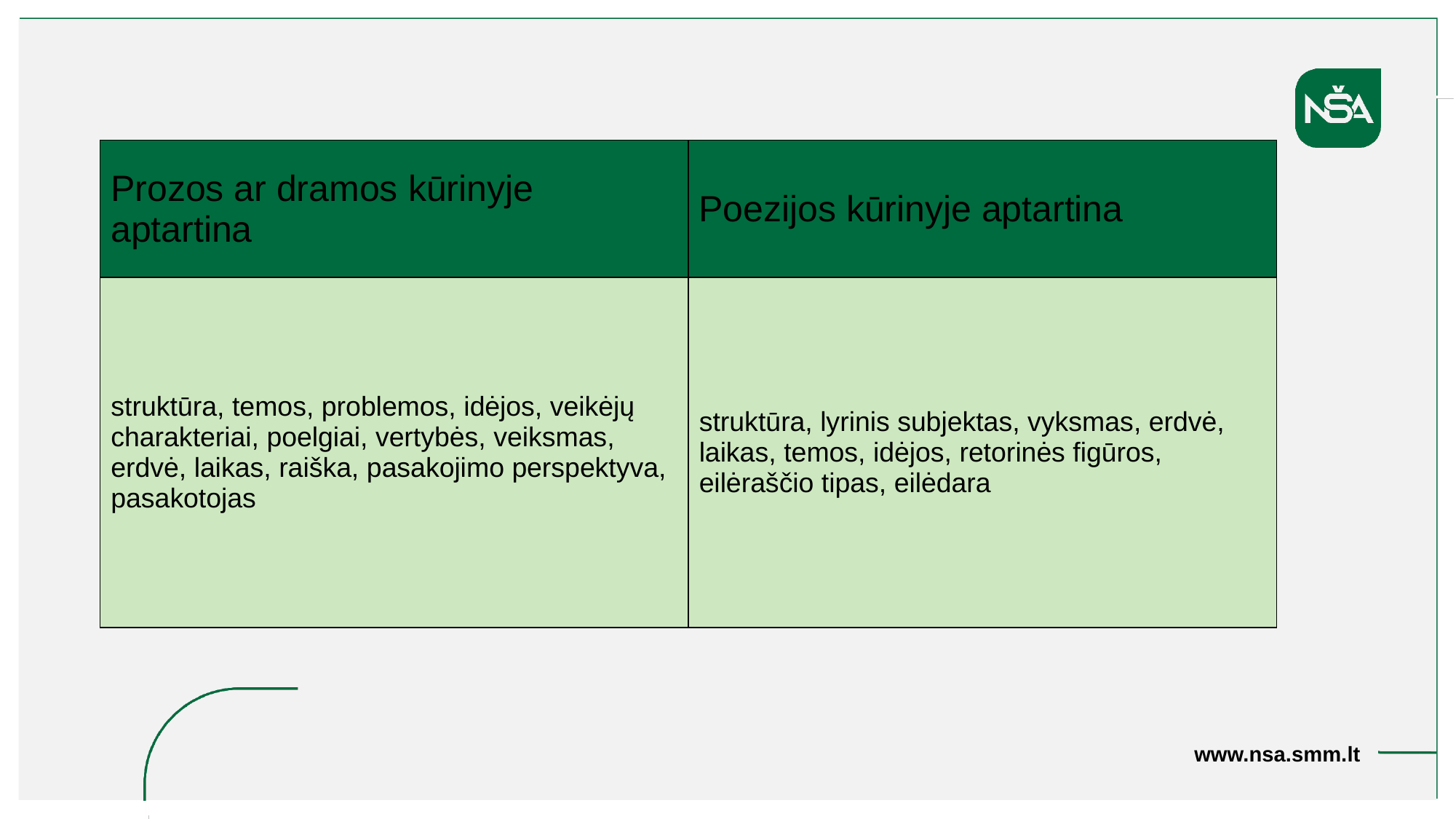

| Prozos ar dramos kūrinyje aptartina | Poezijos kūrinyje aptartina |
| --- | --- |
| struktūra, temos, problemos, idėjos, veikėjų charakteriai, poelgiai, vertybės, veiksmas, erdvė, laikas, raiška, pasakojimo perspektyva, pasakotojas | struktūra, lyrinis subjektas, vyksmas, erdvė, laikas, temos, idėjos, retorinės figūros, eilėraščio tipas, eilėdara |